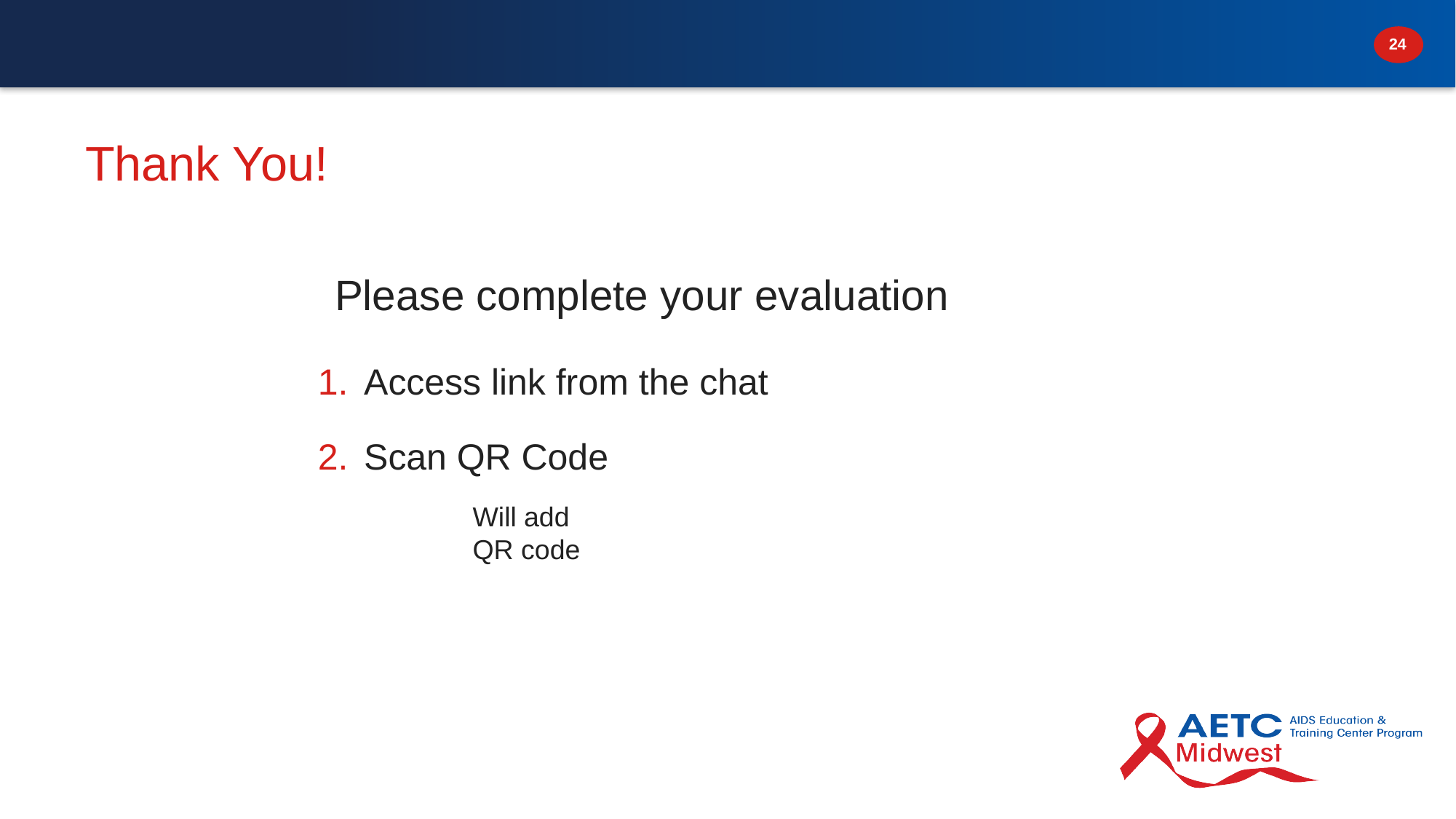

# Thank You!
Please complete your evaluation
Access link from the chat
Scan QR Code
Will add QR code